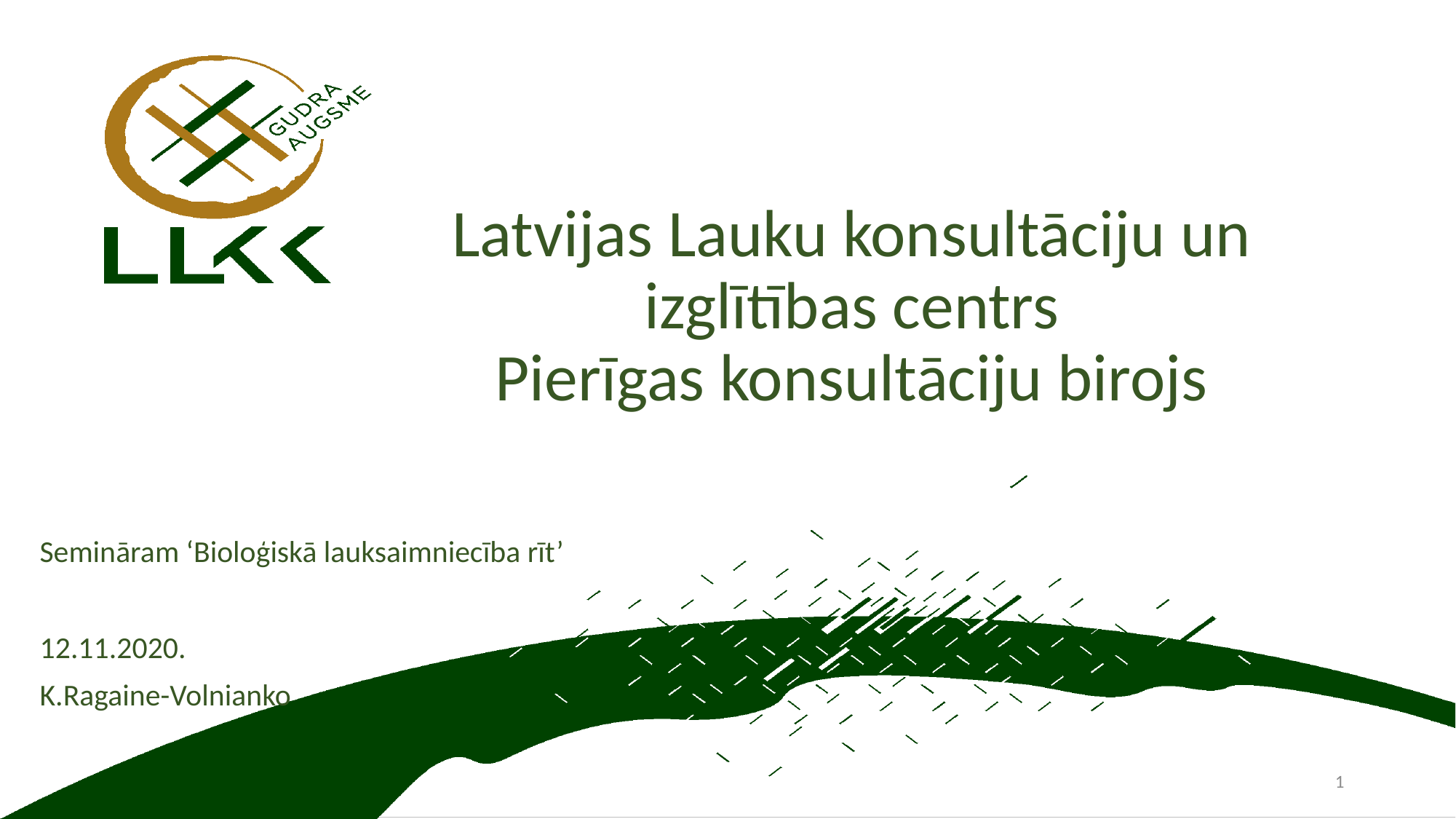

# Latvijas Lauku konsultāciju un izglītības centrs Pierīgas konsultāciju birojs
Semināram ‘Bioloģiskā lauksaimniecība rīt’

12.11.2020.
K.Ragaine-Volnianko
1